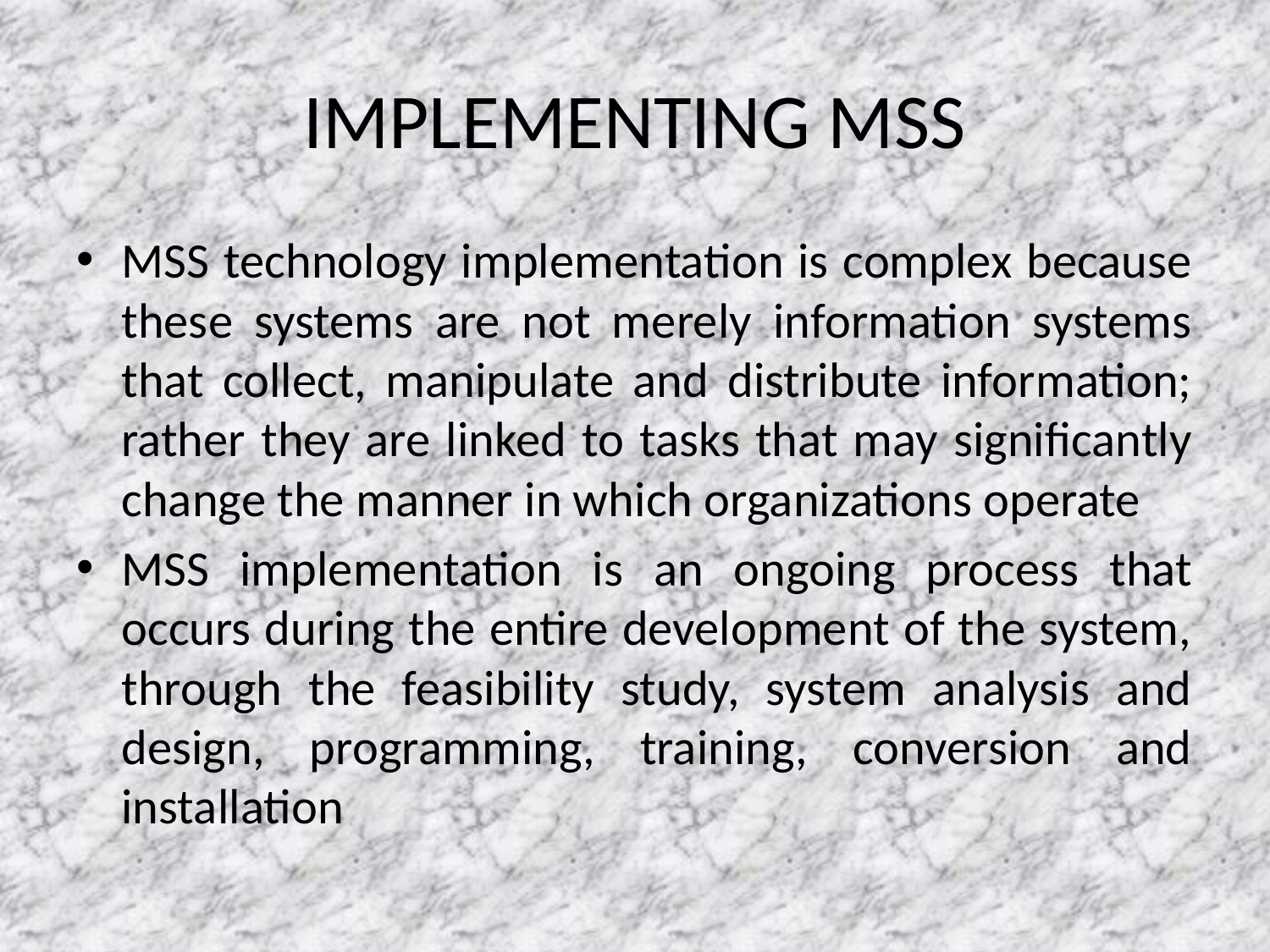

# IMPLEMENTING MSS
MSS technology implementation is complex because these systems are not merely information systems that collect, manipulate and distribute information; rather they are linked to tasks that may significantly change the manner in which organizations operate
MSS implementation is an ongoing process that occurs during the entire development of the system, through the feasibility study, system analysis and design, programming, training, conversion and installation